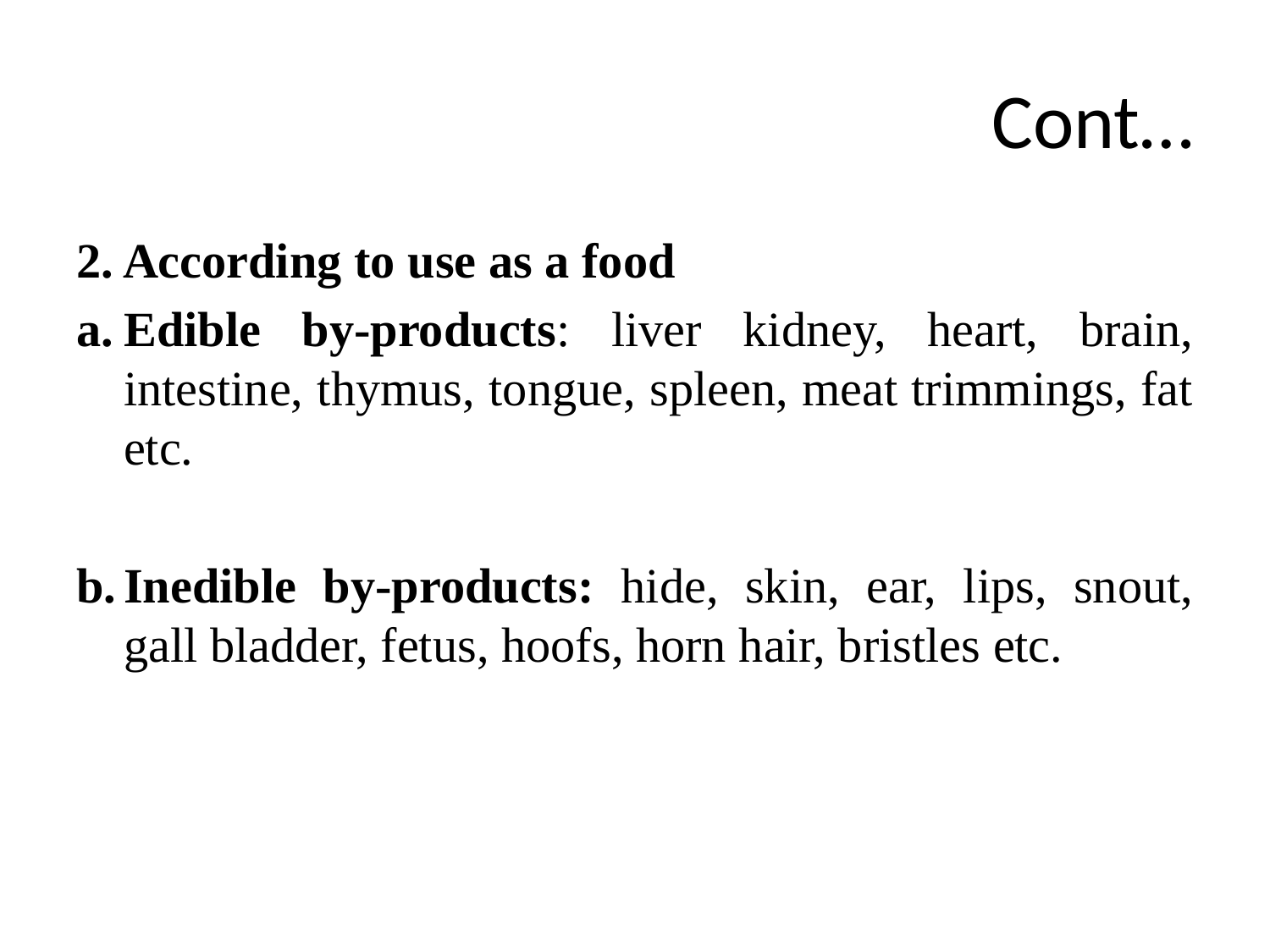

# Cont…
2. According to use as a food
Edible by-products: liver kidney, heart, brain, intestine, thymus, tongue, spleen, meat trimmings, fat etc.

Inedible by-products: hide, skin, ear, lips, snout, gall bladder, fetus, hoofs, horn hair, bristles etc.